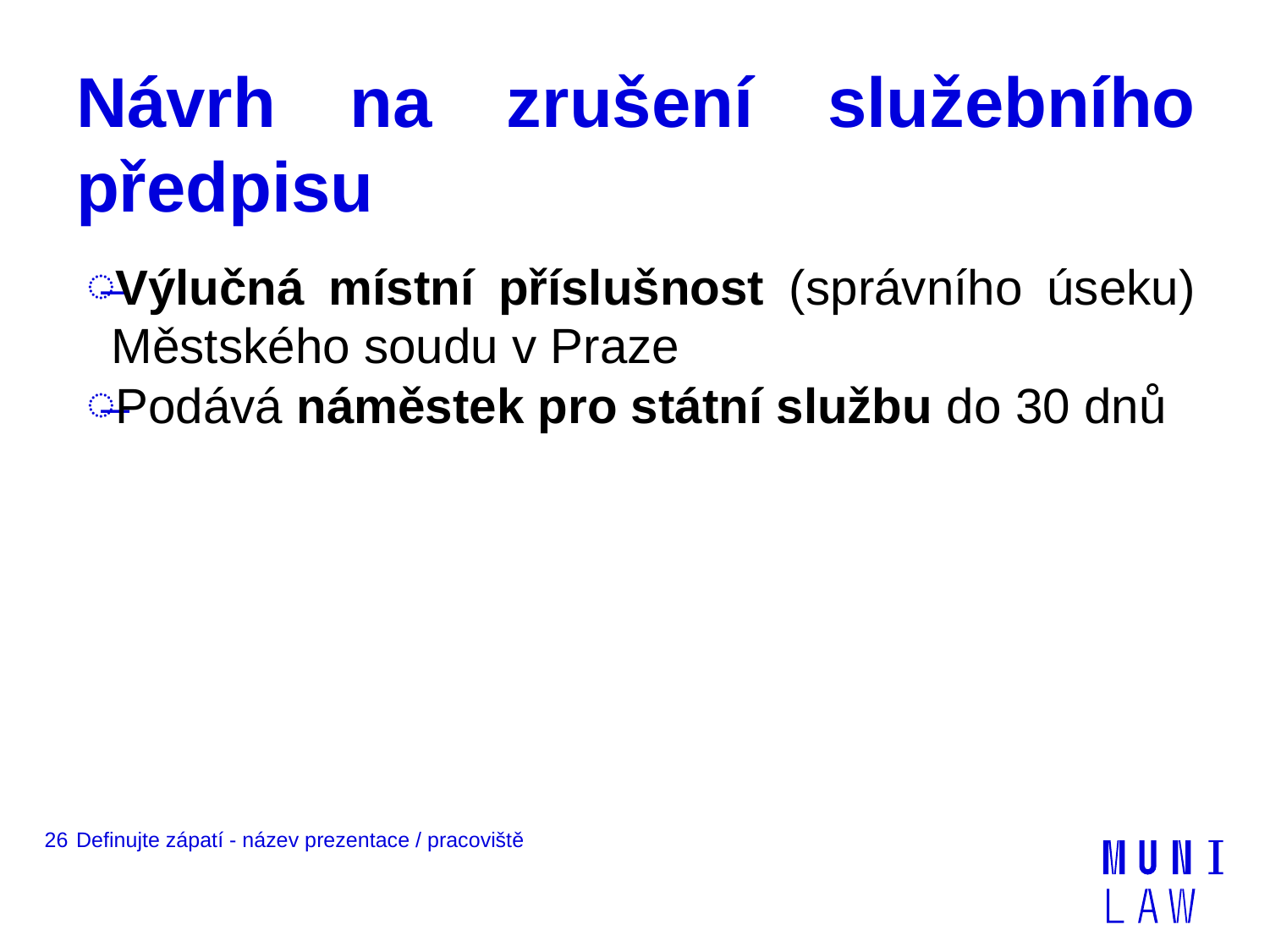

# Návrh na zrušení služebního předpisu
Výlučná místní příslušnost (správního úseku) Městského soudu v Praze
Podává náměstek pro státní službu do 30 dnů

26
Definujte zápatí - název prezentace / pracoviště